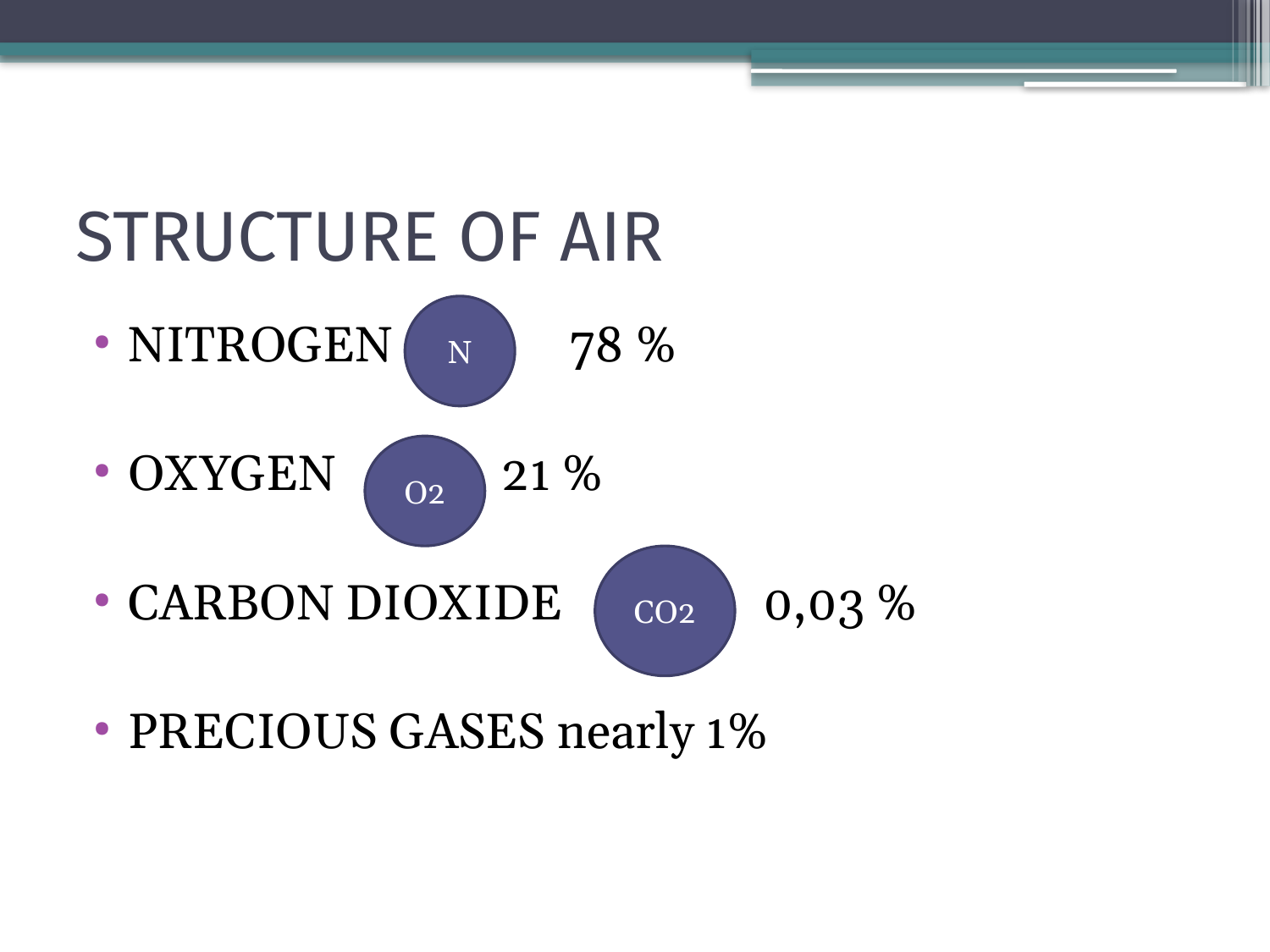

# STRUCTURE OF AIR
N
NITROGEN               78 %

OXYGEN              21 %

CARBON DIOXIDE                 0,03 %

PRECIOUS GASES nearly 1%
O2
CO2